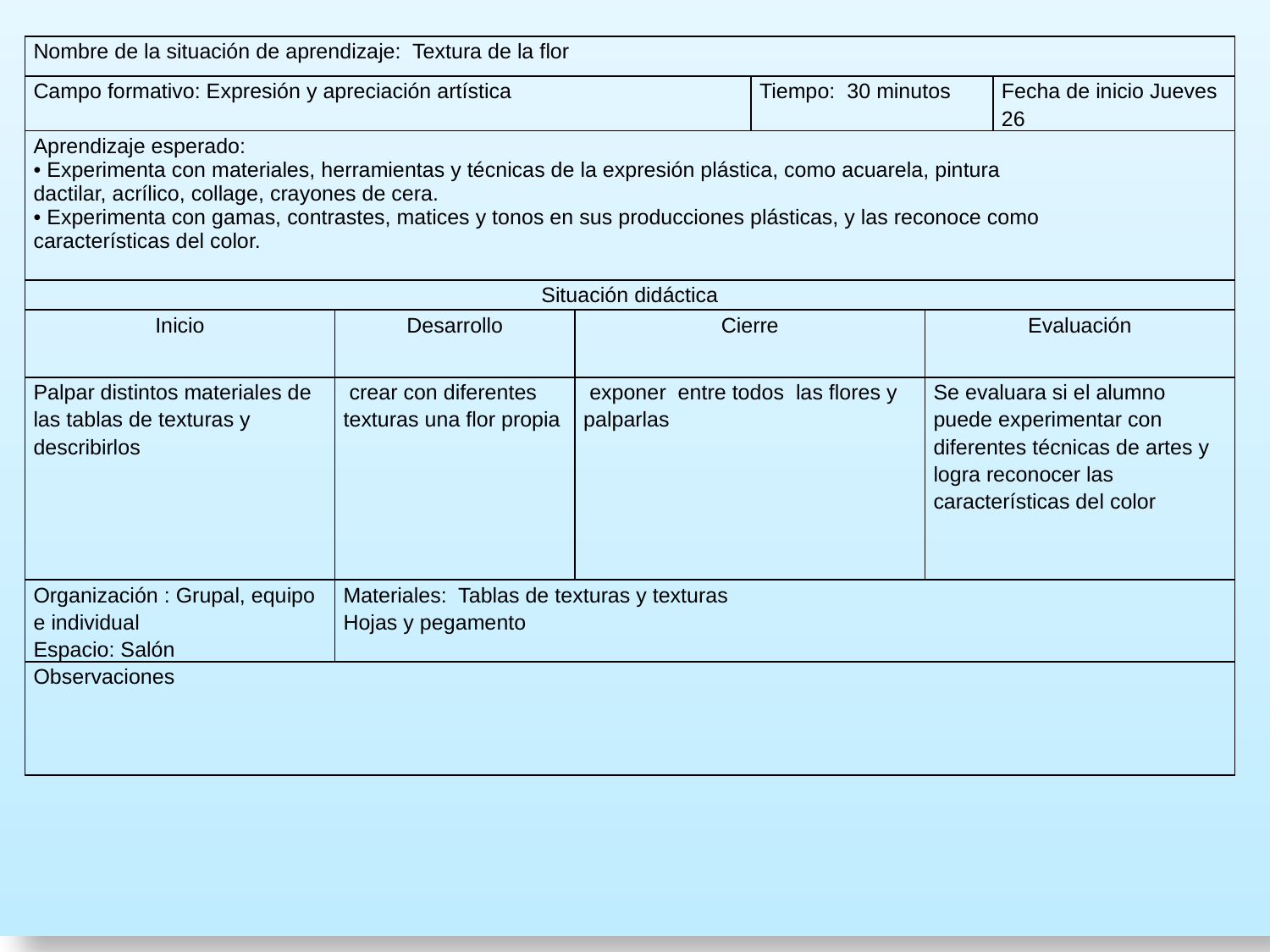

| Nombre de la situación de aprendizaje: Textura de la flor |  |  |  |  |  |
| --- | --- | --- | --- | --- | --- |
| Campo formativo: Expresión y apreciación artística |  |  | Tiempo: 30 minutos |  | Fecha de inicio Jueves 26 |
| Aprendizaje esperado: • Experimenta con materiales, herramientas y técnicas de la expresión plástica, como acuarela, pintura dactilar, acrílico, collage, crayones de cera. • Experimenta con gamas, contrastes, matices y tonos en sus producciones plásticas, y las reconoce como características del color. |  |  |  |  |  |
| Situación didáctica |  |  |  |  |  |
| Inicio | Desarrollo | Cierre |  | Evaluación |  |
| Palpar distintos materiales de las tablas de texturas y describirlos | crear con diferentes texturas una flor propia | exponer entre todos las flores y palparlas |  | Se evaluara si el alumno puede experimentar con diferentes técnicas de artes y logra reconocer las características del color |  |
| Organización : Grupal, equipo e individual Espacio: Salón | Materiales: Tablas de texturas y texturas Hojas y pegamento |  |  |  |  |
| Observaciones |  |  |  |  |  |